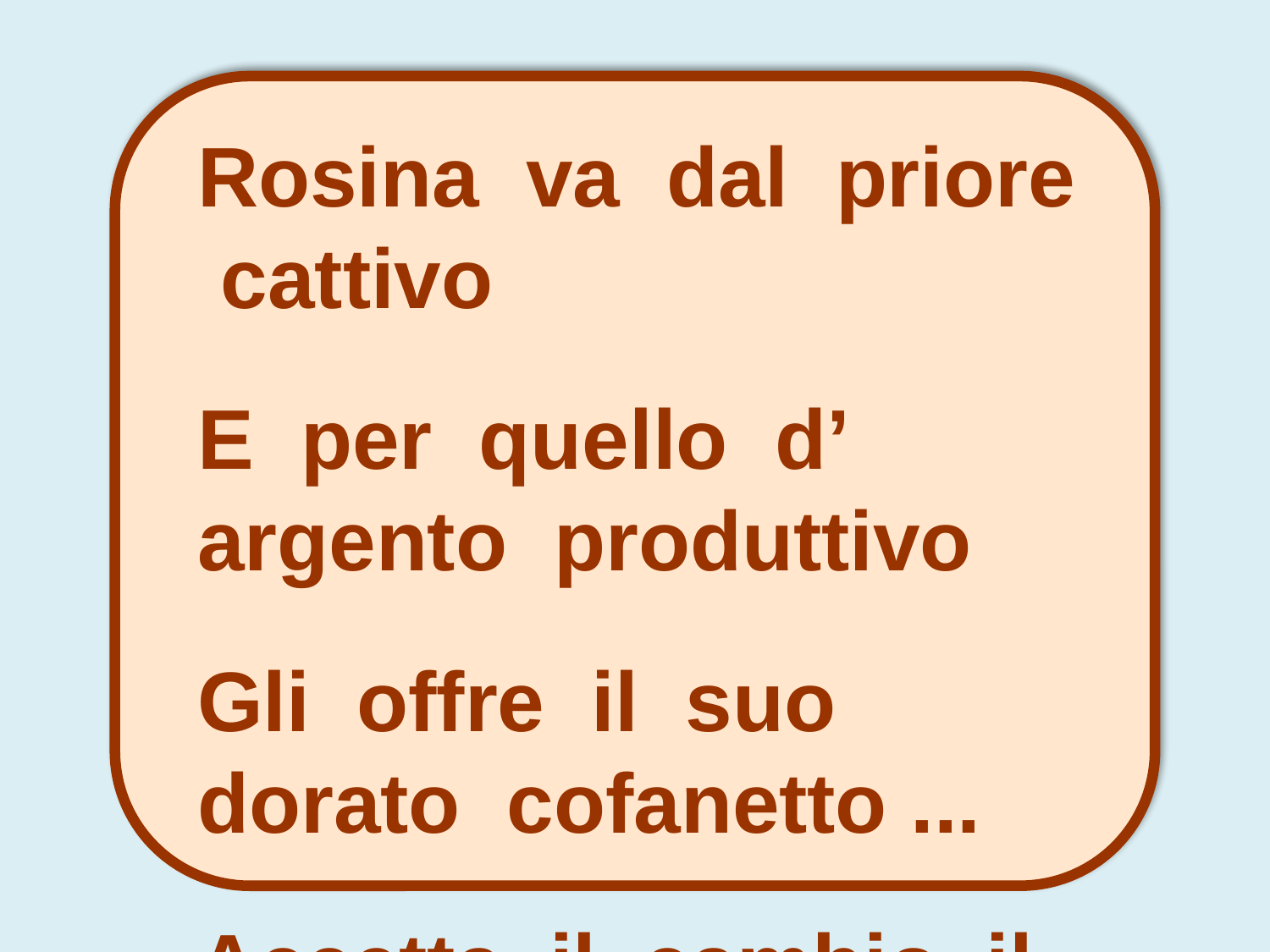

Rosina  va  dal  priore  cattivo

E  per  quello  d’ argento  produttivo

Gli  offre  il  suo  dorato  cofanetto ...

Accetta  il  cambio  il  priore ,
poveretto ...